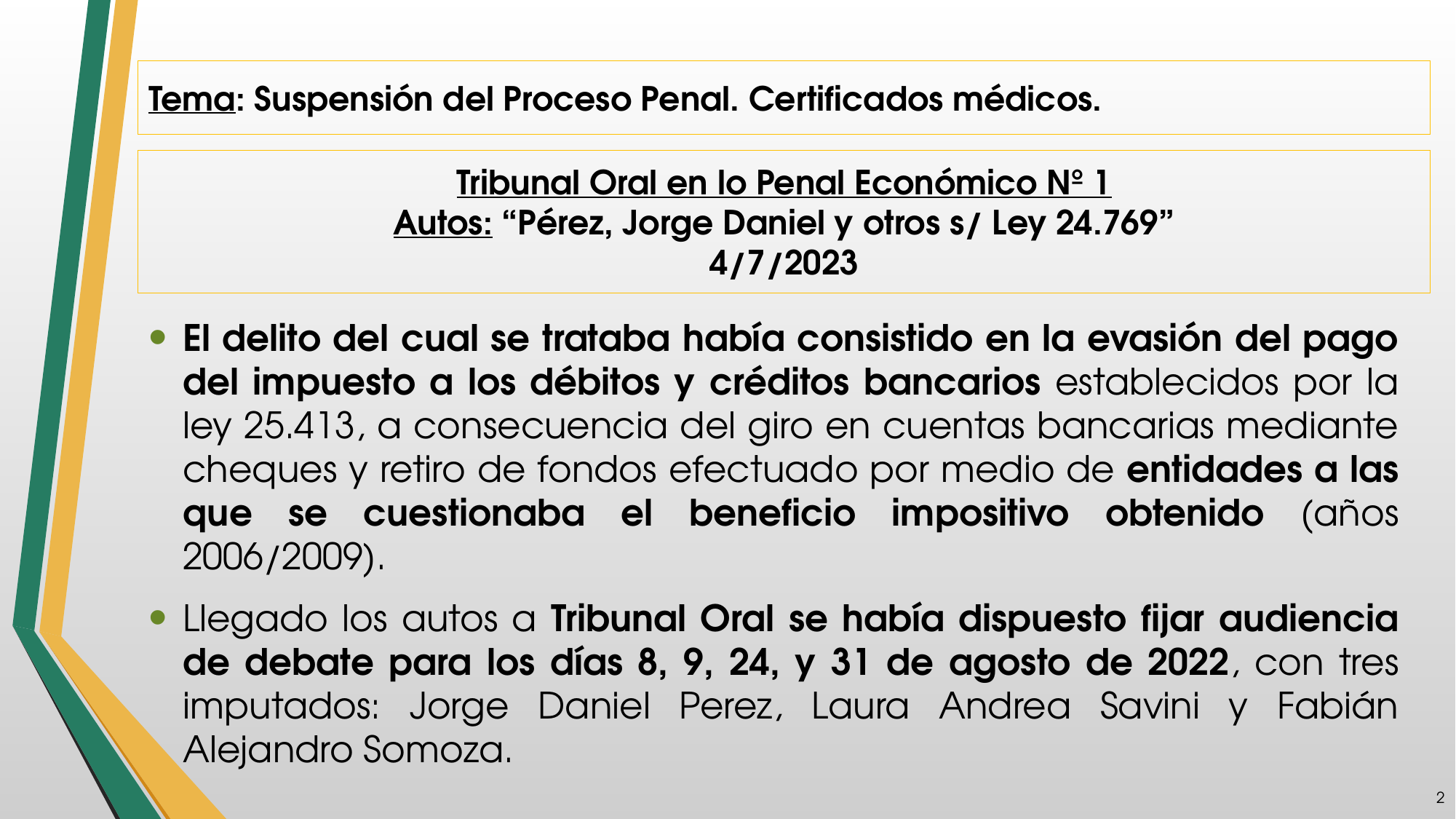

Tema: Suspensión del Proceso Penal. Certificados médicos.
# Tribunal Oral en lo Penal Económico Nº 1 Autos: “Pérez, Jorge Daniel y otros s/ Ley 24.769” 4/7/2023
El delito del cual se trataba había consistido en la evasión del pago del impuesto a los débitos y créditos bancarios establecidos por la ley 25.413, a consecuencia del giro en cuentas bancarias mediante cheques y retiro de fondos efectuado por medio de entidades a las que se cuestionaba el beneficio impositivo obtenido (años 2006/2009).
Llegado los autos a Tribunal Oral se había dispuesto fijar audiencia de debate para los días 8, 9, 24, y 31 de agosto de 2022, con tres imputados: Jorge Daniel Perez, Laura Andrea Savini y Fabián Alejandro Somoza.
2